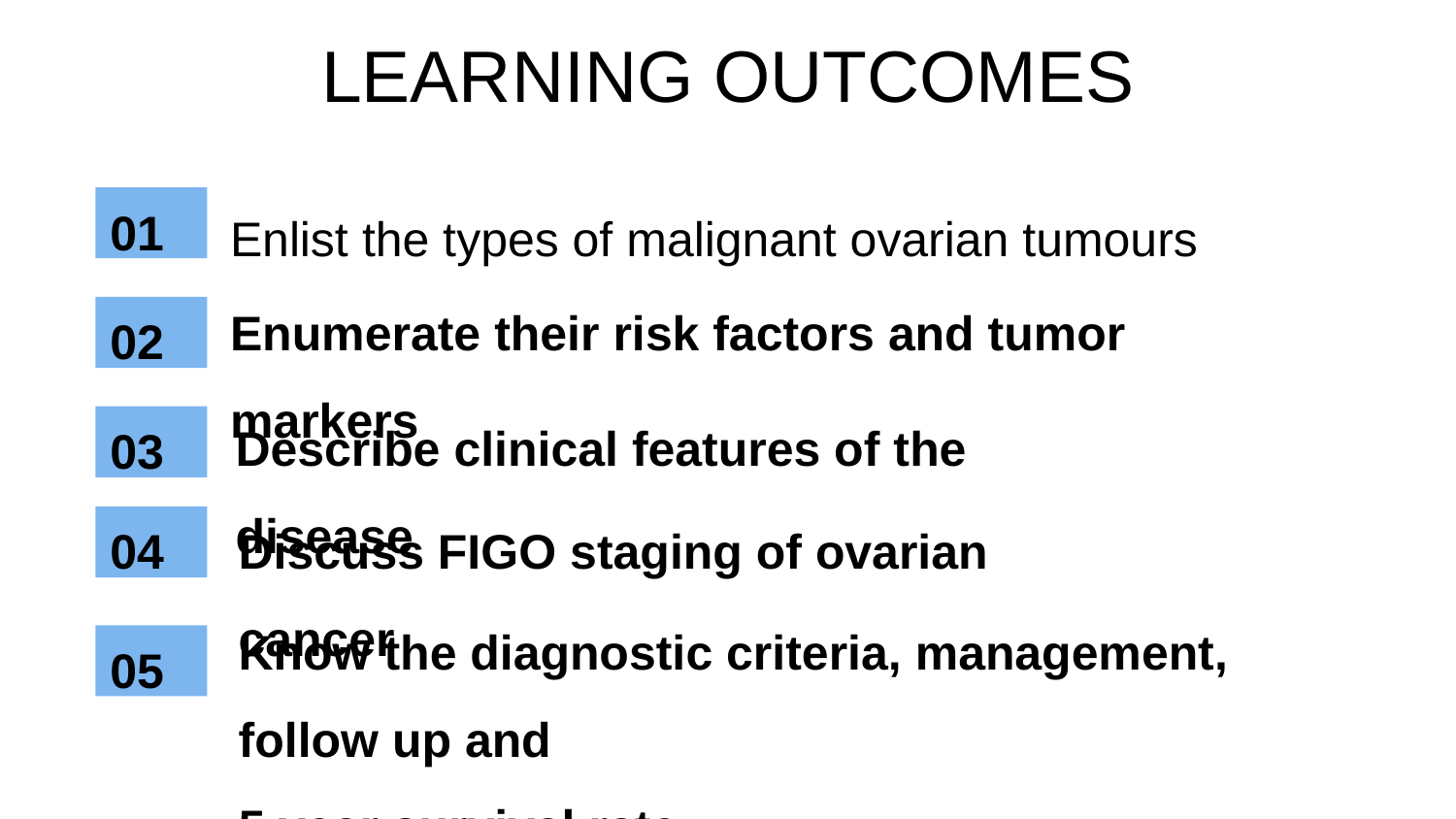

# LEARNING OUTCOMES
01
Enlist the types of malignant ovarian tumours
Enumerate their risk factors and tumor markers
02
Describe clinical features of the disease
03
Discuss FIGO staging of ovarian cancer
04
Know the diagnostic criteria, management, follow up and
5 year survival rate
05